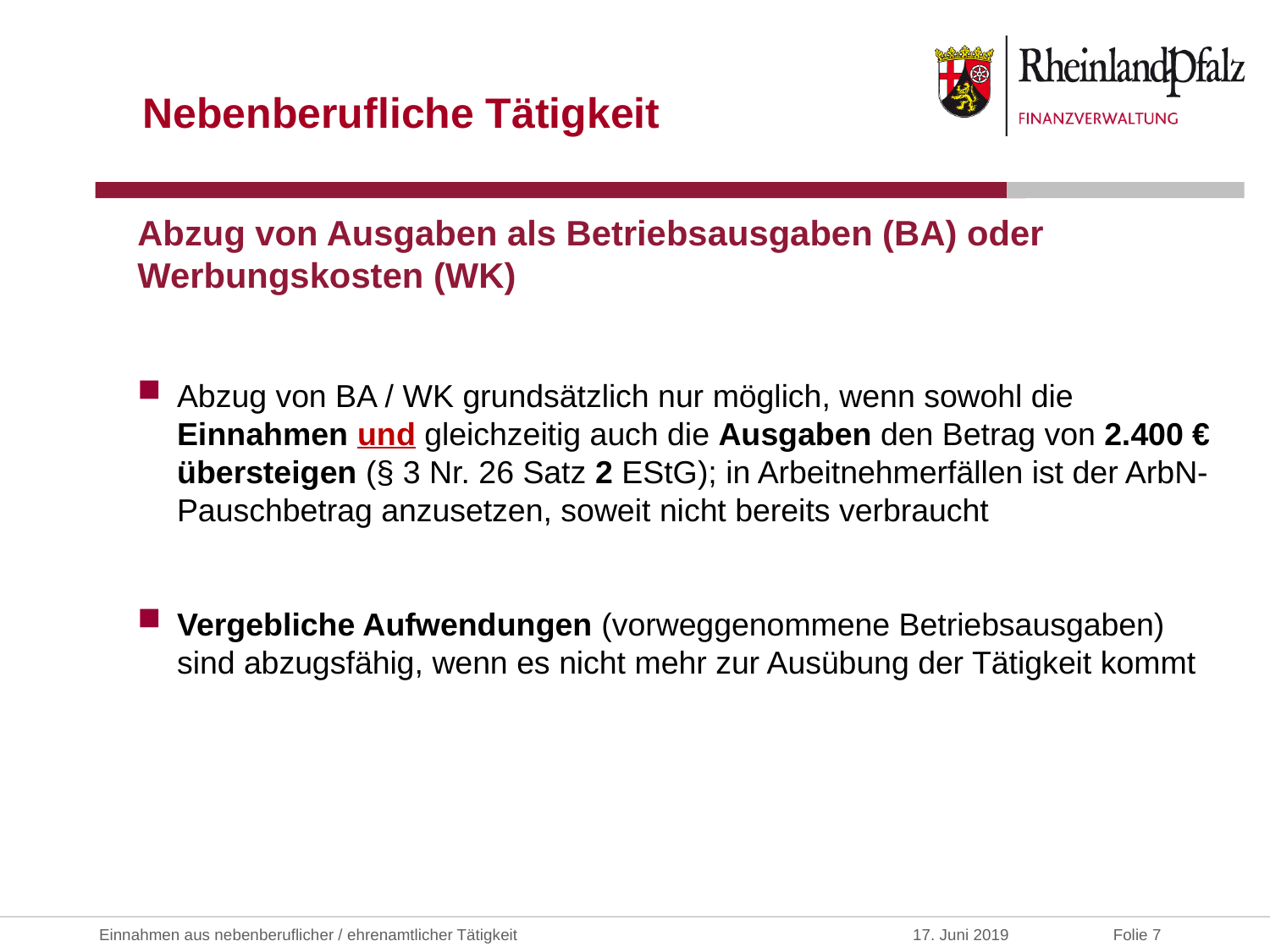

Nebenberufliche Tätigkeit

Abzug von Ausgaben als Betriebsausgaben (BA) oder Werbungskosten (WK)

Abzug von BA / WK grundsätzlich nur möglich, wenn sowohl die Einnahmen und gleichzeitig auch die Ausgaben den Betrag von 2.400 € übersteigen (§ 3 Nr. 26 Satz 2 EStG); in Arbeitnehmerfällen ist der ArbN-Pauschbetrag anzusetzen, soweit nicht bereits verbraucht

Vergebliche Aufwendungen (vorweggenommene Betriebsausgaben) sind abzugsfähig, wenn es nicht mehr zur Ausübung der Tätigkeit kommt